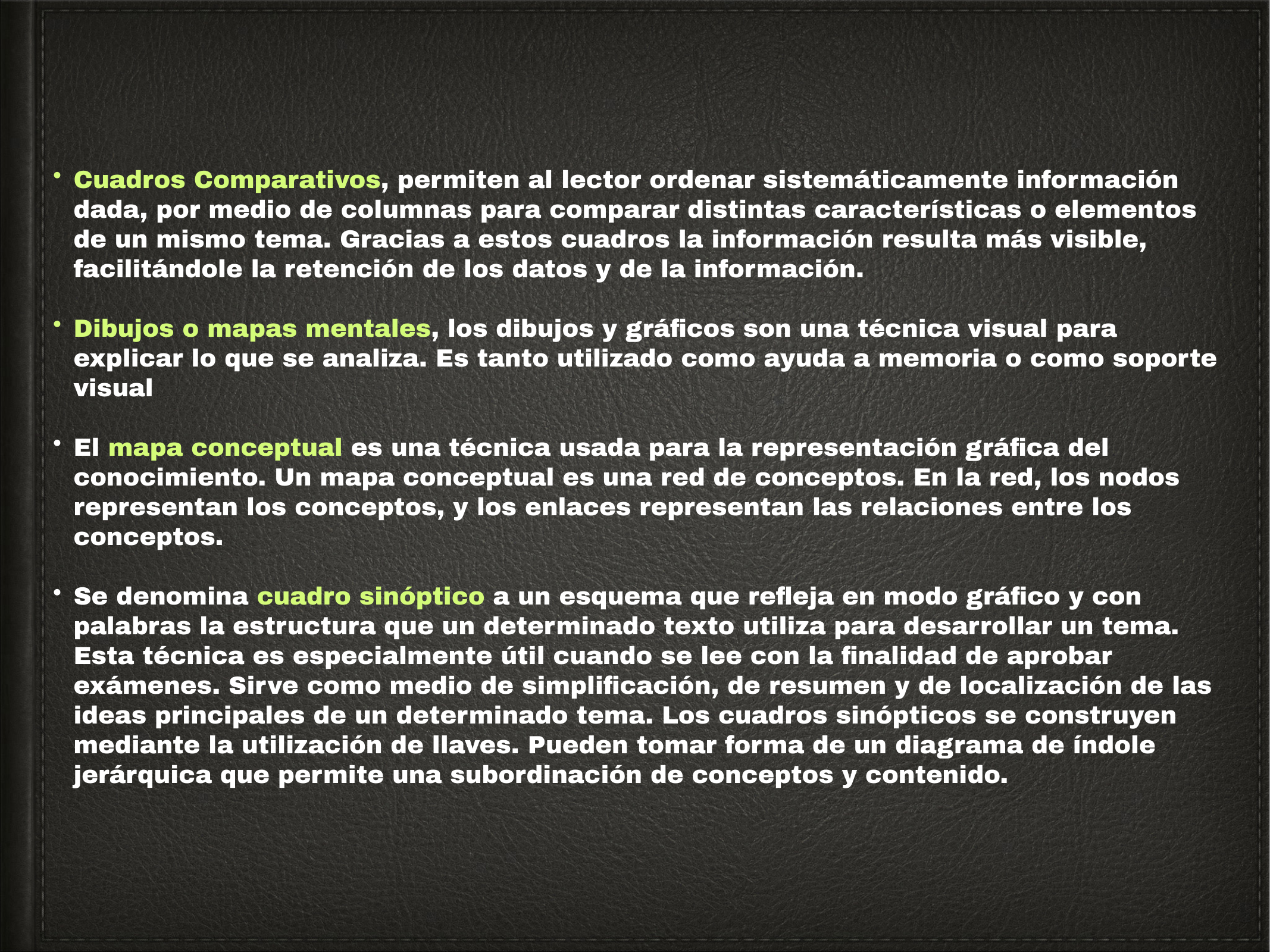

Cuadros Comparativos, permiten al lector ordenar sistemáticamente información dada, por medio de columnas para comparar distintas características o elementos de un mismo tema. Gracias a estos cuadros la información resulta más visible, facilitándole la retención de los datos y de la información.

Dibujos o mapas mentales, los dibujos y gráficos son una técnica visual para explicar lo que se analiza. Es tanto utilizado como ayuda a memoria o como soporte visual

El mapa conceptual es una técnica usada para la representación gráfica del conocimiento. Un mapa conceptual es una red de conceptos. En la red, los nodos representan los conceptos, y los enlaces representan las relaciones entre los conceptos.

Se denomina cuadro sinóptico a un esquema que refleja en modo gráfico y con palabras la estructura que un determinado texto utiliza para desarrollar un tema. Esta técnica es especialmente útil cuando se lee con la finalidad de aprobar exámenes. Sirve como medio de simplificación, de resumen y de localización de las ideas principales de un determinado tema. Los cuadros sinópticos se construyen mediante la utilización de llaves. Pueden tomar forma de un diagrama de índole jerárquica que permite una subordinación de conceptos y contenido.